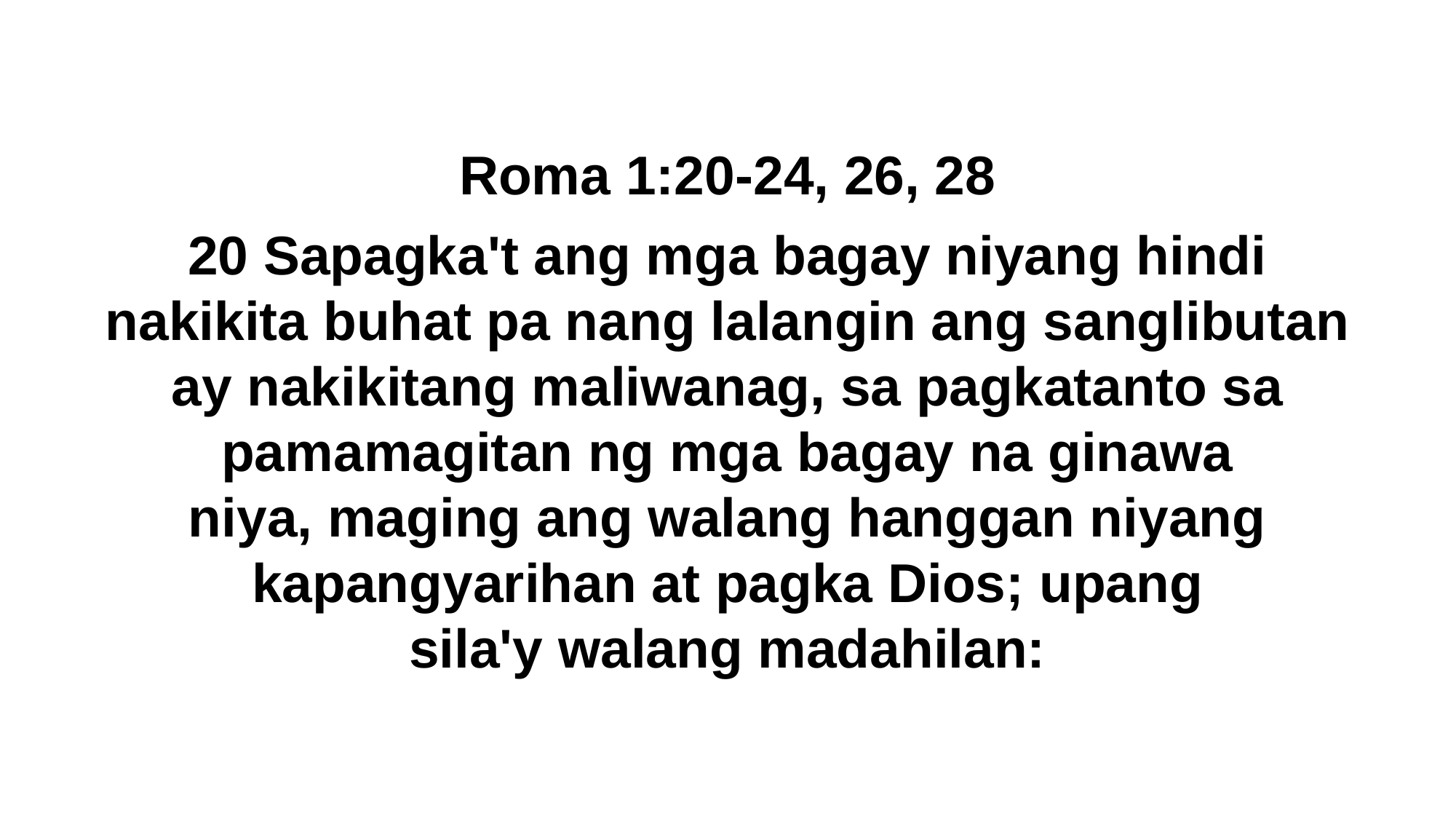

Roma 1:20-24, 26, 28
20 Sapagka't ang mga bagay niyang hindi nakikita buhat pa nang lalangin ang sanglibutan ay nakikitang maliwanag, sa pagkatanto sa pamamagitan ng mga bagay na ginawa niya, maging ang walang hanggan niyang kapangyarihan at pagka Dios; upang sila'y walang madahilan: